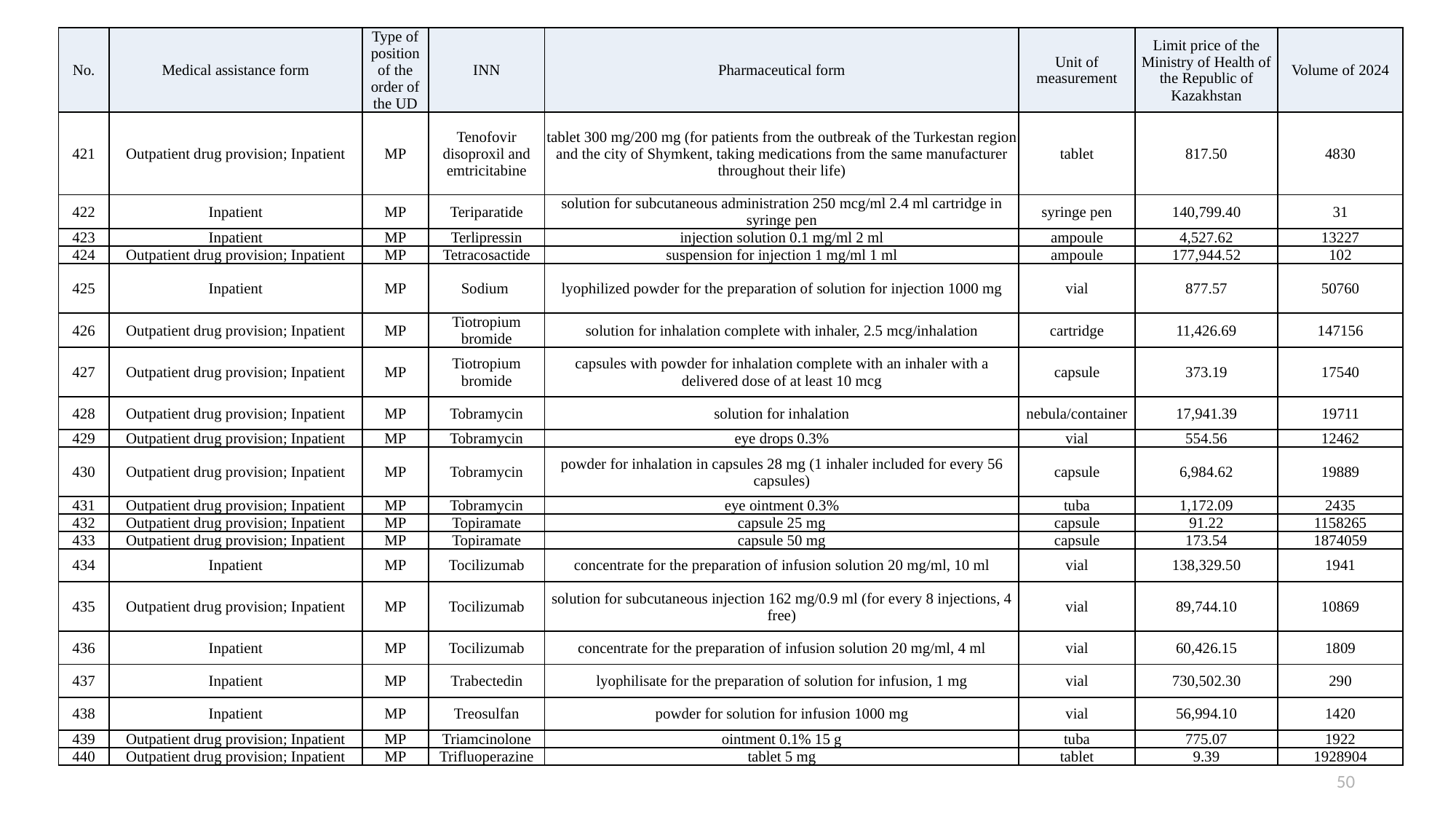

| No. | Medical assistance form | Type of position of the order of the UD | INN | Pharmaceutical form | Unit of measurement | Limit price of the Ministry of Health of the Republic of Kazakhstan | Volume of 2024 |
| --- | --- | --- | --- | --- | --- | --- | --- |
| 421 | Outpatient drug provision; Inpatient | MP | Tenofovir disoproxil and emtricitabine | tablet 300 mg/200 mg (for patients from the outbreak of the Turkestan region and the city of Shymkent, taking medications from the same manufacturer throughout their life) | tablet | 817.50 | 4830 |
| 422 | Inpatient | MP | Teriparatide | solution for subcutaneous administration 250 mcg/ml 2.4 ml cartridge in syringe pen | syringe pen | 140,799.40 | 31 |
| 423 | Inpatient | MP | Terlipressin | injection solution 0.1 mg/ml 2 ml | ampoule | 4,527.62 | 13227 |
| 424 | Outpatient drug provision; Inpatient | MP | Tetracosactide | suspension for injection 1 mg/ml 1 ml | ampoule | 177,944.52 | 102 |
| 425 | Inpatient | MP | Sodium | lyophilized powder for the preparation of solution for injection 1000 mg | vial | 877.57 | 50760 |
| 426 | Outpatient drug provision; Inpatient | MP | Tiotropium bromide | solution for inhalation complete with inhaler, 2.5 mcg/inhalation | cartridge | 11,426.69 | 147156 |
| 427 | Outpatient drug provision; Inpatient | MP | Tiotropium bromide | capsules with powder for inhalation complete with an inhaler with a delivered dose of at least 10 mcg | capsule | 373.19 | 17540 |
| 428 | Outpatient drug provision; Inpatient | MP | Tobramycin | solution for inhalation | nebula/container | 17,941.39 | 19711 |
| 429 | Outpatient drug provision; Inpatient | MP | Tobramycin | eye drops 0.3% | vial | 554.56 | 12462 |
| 430 | Outpatient drug provision; Inpatient | MP | Tobramycin | powder for inhalation in capsules 28 mg (1 inhaler included for every 56 capsules) | capsule | 6,984.62 | 19889 |
| 431 | Outpatient drug provision; Inpatient | MP | Tobramycin | eye ointment 0.3% | tuba | 1,172.09 | 2435 |
| 432 | Outpatient drug provision; Inpatient | MP | Topiramate | capsule 25 mg | capsule | 91.22 | 1158265 |
| 433 | Outpatient drug provision; Inpatient | MP | Topiramate | capsule 50 mg | capsule | 173.54 | 1874059 |
| 434 | Inpatient | MP | Tocilizumab | concentrate for the preparation of infusion solution 20 mg/ml, 10 ml | vial | 138,329.50 | 1941 |
| 435 | Outpatient drug provision; Inpatient | MP | Tocilizumab | solution for subcutaneous injection 162 mg/0.9 ml (for every 8 injections, 4 free) | vial | 89,744.10 | 10869 |
| 436 | Inpatient | MP | Tocilizumab | concentrate for the preparation of infusion solution 20 mg/ml, 4 ml | vial | 60,426.15 | 1809 |
| 437 | Inpatient | MP | Trabectedin | lyophilisate for the preparation of solution for infusion, 1 mg | vial | 730,502.30 | 290 |
| 438 | Inpatient | MP | Treosulfan | powder for solution for infusion 1000 mg | vial | 56,994.10 | 1420 |
| 439 | Outpatient drug provision; Inpatient | MP | Triamcinolone | ointment 0.1% 15 g | tuba | 775.07 | 1922 |
| 440 | Outpatient drug provision; Inpatient | MP | Trifluoperazine | tablet 5 mg | tablet | 9.39 | 1928904 |
50